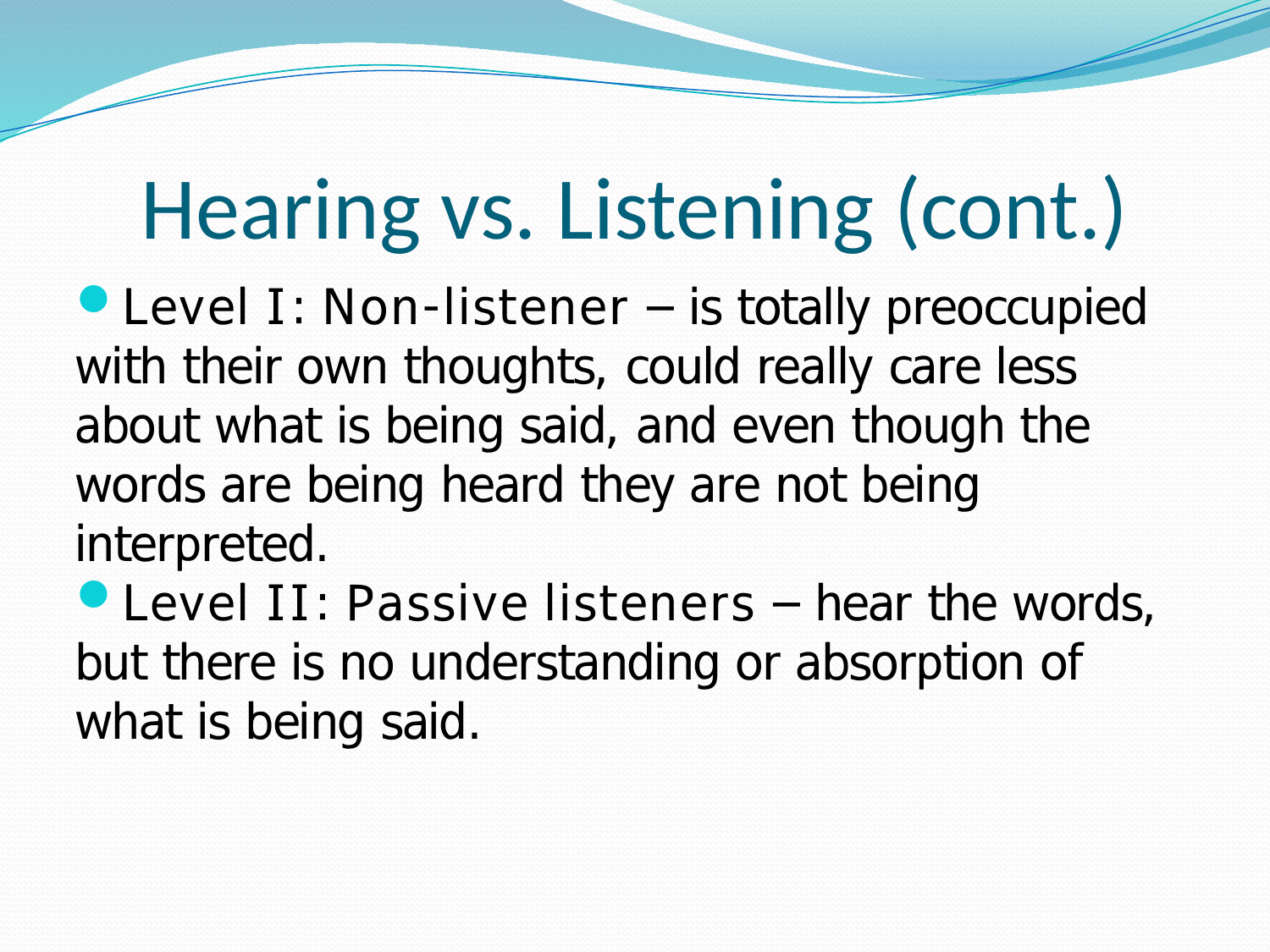

# Hearing vs. Listening (cont.)
Level I: Non-listener – is totally preoccupied with their own thoughts, could really care less about what is being said, and even though the words are being heard they are not being interpreted.
Level II: Passive listeners – hear the words, but there is no understanding or absorption of what is being said.